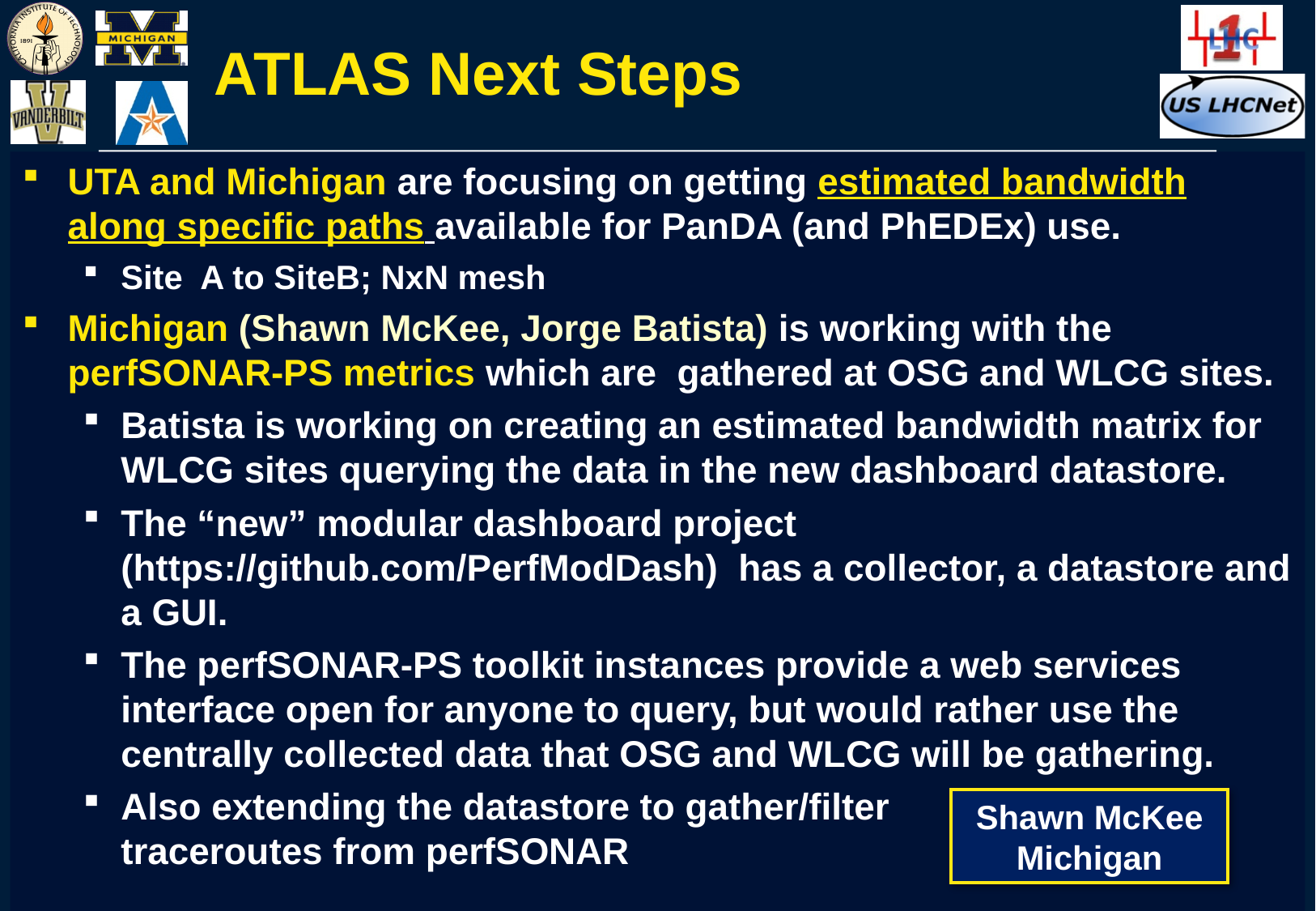

# ATLAS Next Steps
UTA and Michigan are focusing on getting estimated bandwidth along specific paths available for PanDA (and PhEDEx) use.
Site  A to SiteB; NxN mesh
Michigan (Shawn McKee, Jorge Batista) is working with the perfSONAR-PS metrics which are  gathered at OSG and WLCG sites.
Batista is working on creating an estimated bandwidth matrix for WLCG sites querying the data in the new dashboard datastore.
The “new” modular dashboard project (https://github.com/PerfModDash)  has a collector, a datastore and a GUI.
The perfSONAR-PS toolkit instances provide a web services interface open for anyone to query, but would rather use the centrally collected data that OSG and WLCG will be gathering.
Also extending the datastore to gather/filter
traceroutes from perfSONAR
Shawn McKee
Michigan